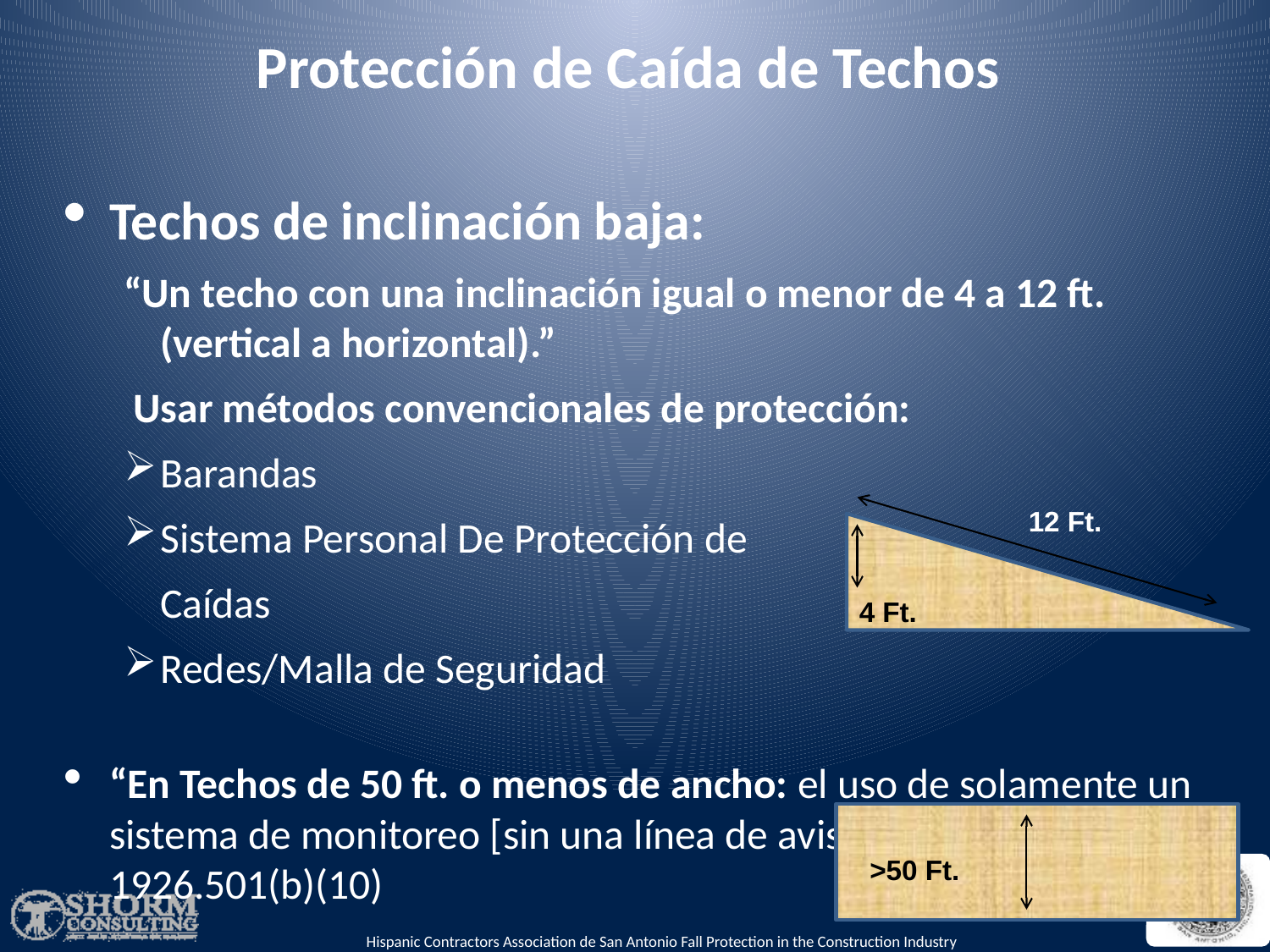

# Protección de Caída de Techos
Techos de inclinación baja:
“Un techo con una inclinación igual o menor de 4 a 12 ft. (vertical a horizontal).”
 Usar métodos convencionales de protección:
Barandas
Sistema Personal De Protección de
	Caídas
Redes/Malla de Seguridad
“En Techos de 50 ft. o menos de ancho: el uso de solamente un sistema de monitoreo [sin una línea de aviso] es permitido.” 1926.501(b)(10)

12 Ft.

4 Ft.

>50 Ft.
115
115
Hispanic Contractors Association de San Antonio Fall Protection in the Construction Industry